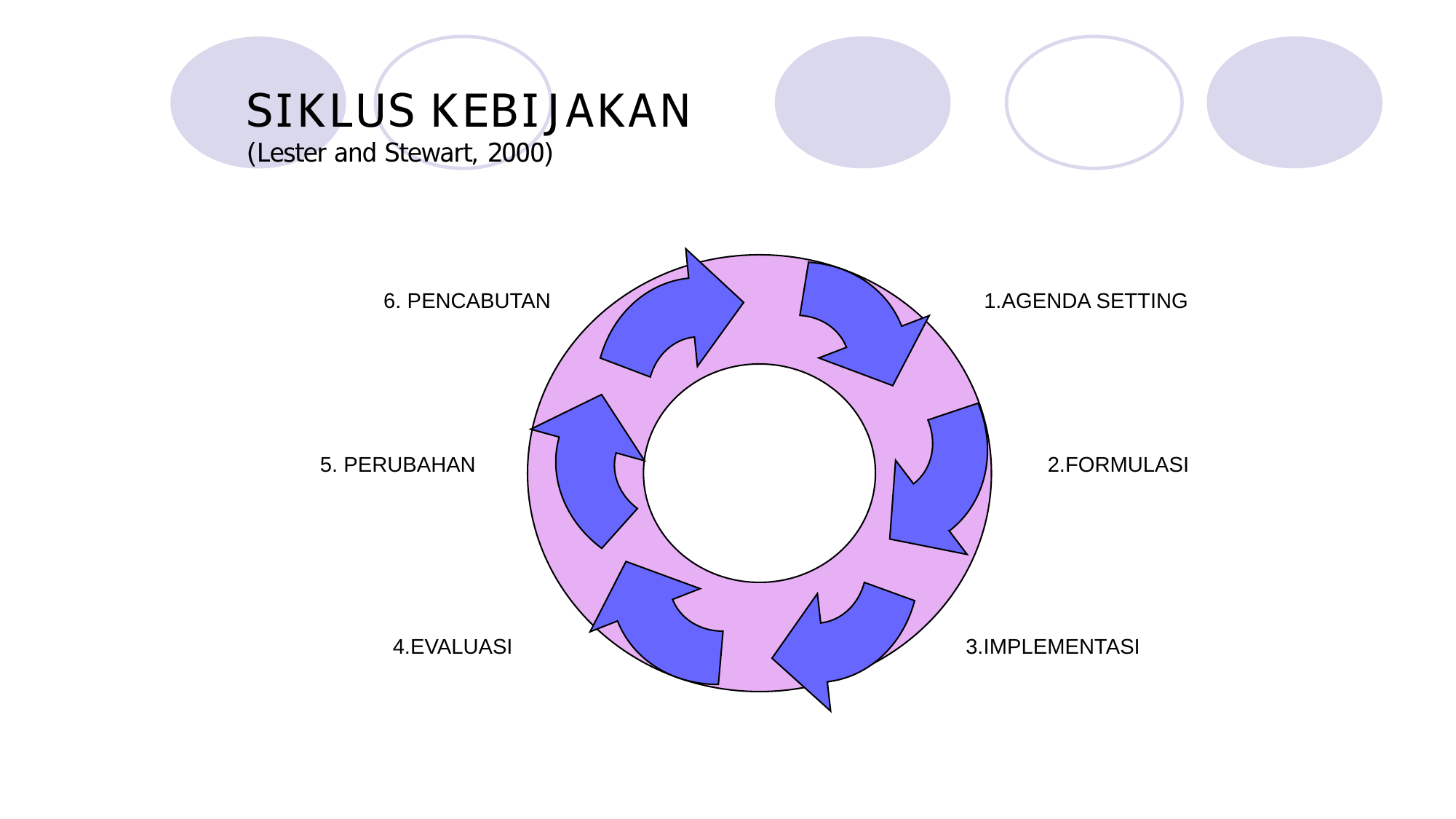

# SIKLUS KEBIJAKAN (Lester and Stewart, 2000)

6. PENCABUTAN
1.AGENDA SETTING

5. PERUBAHAN
2.FORMULASI

4.EVALUASI
3.IMPLEMENTASI